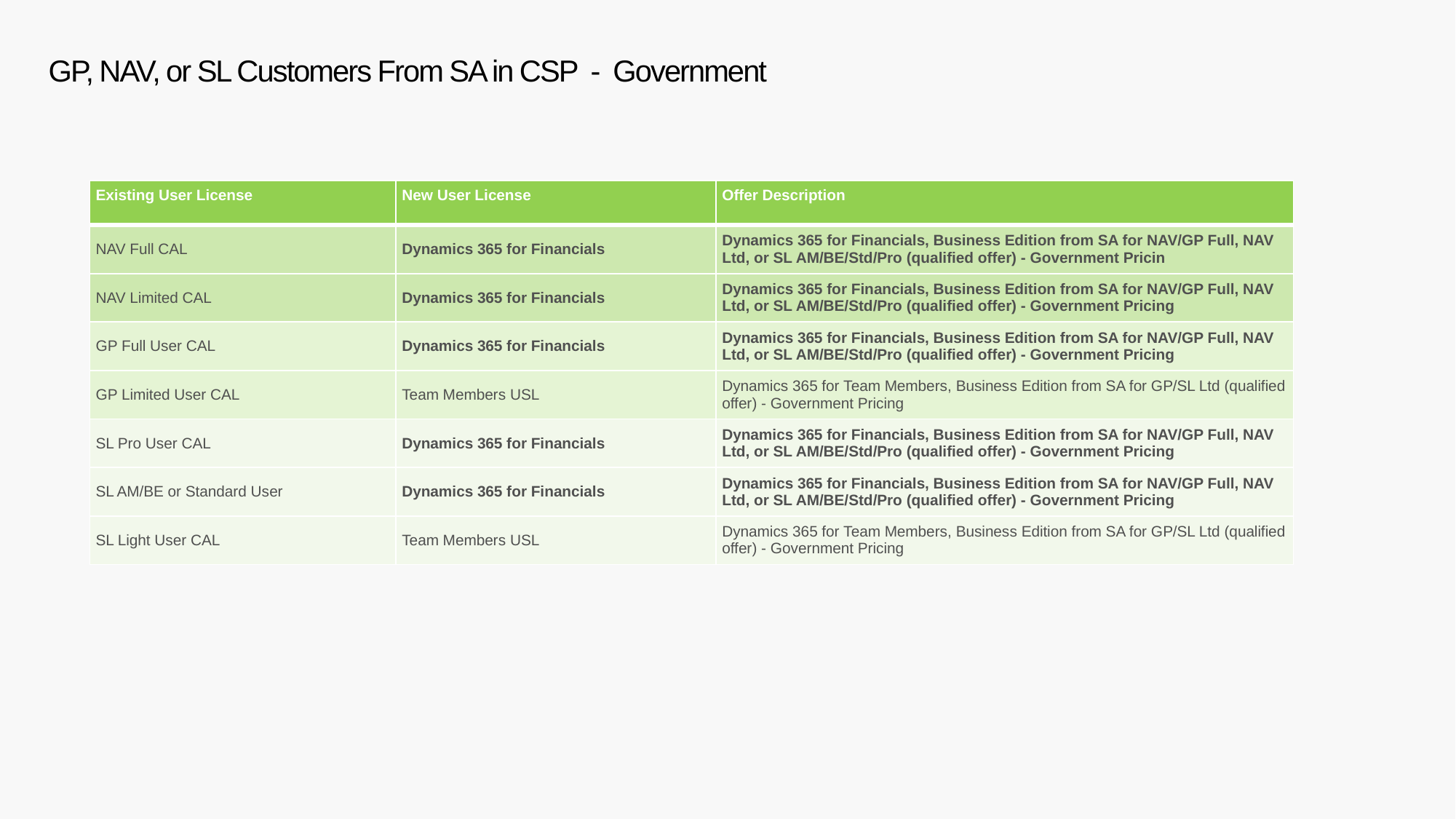

# GP, NAV, or SL Customers From SA in CSP  -  Government
| Existing User License | New User License | Offer Description |
| --- | --- | --- |
| NAV Full CAL | Dynamics 365 for Financials | Dynamics 365 for Financials, Business Edition from SA for NAV/GP Full, NAV Ltd, or SL AM/BE/Std/Pro (qualified offer) - Government Pricin |
| NAV Limited CAL | Dynamics 365 for Financials | Dynamics 365 for Financials, Business Edition from SA for NAV/GP Full, NAV Ltd, or SL AM/BE/Std/Pro (qualified offer) - Government Pricing |
| GP Full User CAL | Dynamics 365 for Financials | Dynamics 365 for Financials, Business Edition from SA for NAV/GP Full, NAV Ltd, or SL AM/BE/Std/Pro (qualified offer) - Government Pricing |
| GP Limited User CAL | Team Members USL | Dynamics 365 for Team Members, Business Edition from SA for GP/SL Ltd (qualified offer) - Government Pricing |
| SL Pro User CAL | Dynamics 365 for Financials | Dynamics 365 for Financials, Business Edition from SA for NAV/GP Full, NAV Ltd, or SL AM/BE/Std/Pro (qualified offer) - Government Pricing |
| SL AM/BE or Standard User | Dynamics 365 for Financials | Dynamics 365 for Financials, Business Edition from SA for NAV/GP Full, NAV Ltd, or SL AM/BE/Std/Pro (qualified offer) - Government Pricing |
| SL Light User CAL | Team Members USL | Dynamics 365 for Team Members, Business Edition from SA for GP/SL Ltd (qualified offer) - Government Pricing |